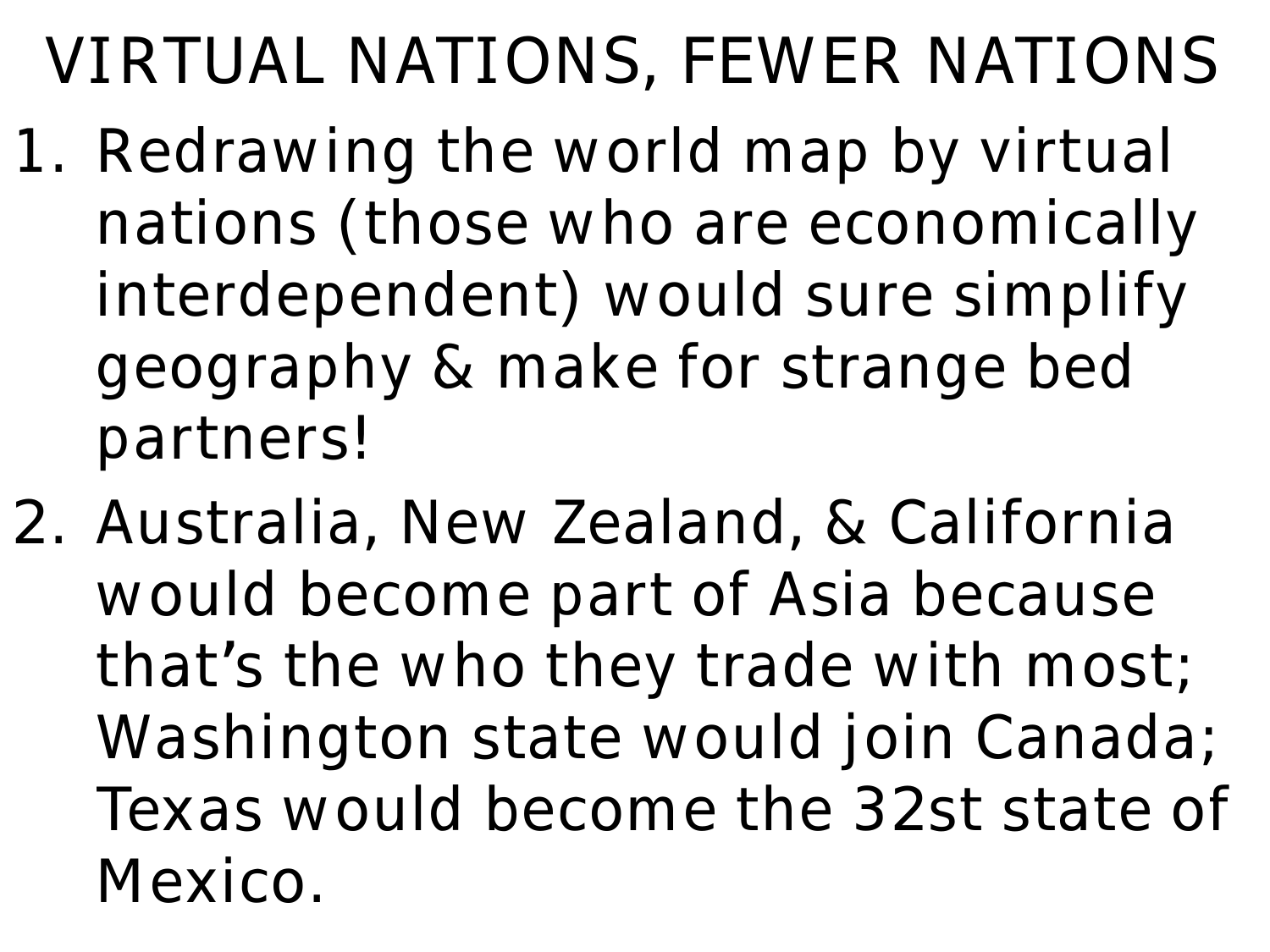

# VIRTUAL NATIONS, FEWER NATIONS
Redrawing the world map by virtual nations (those who are economically interdependent) would sure simplify geography & make for strange bed partners!
Australia, New Zealand, & California would become part of Asia because that’s the who they trade with most; Washington state would join Canada; Texas would become the 32st state of Mexico.